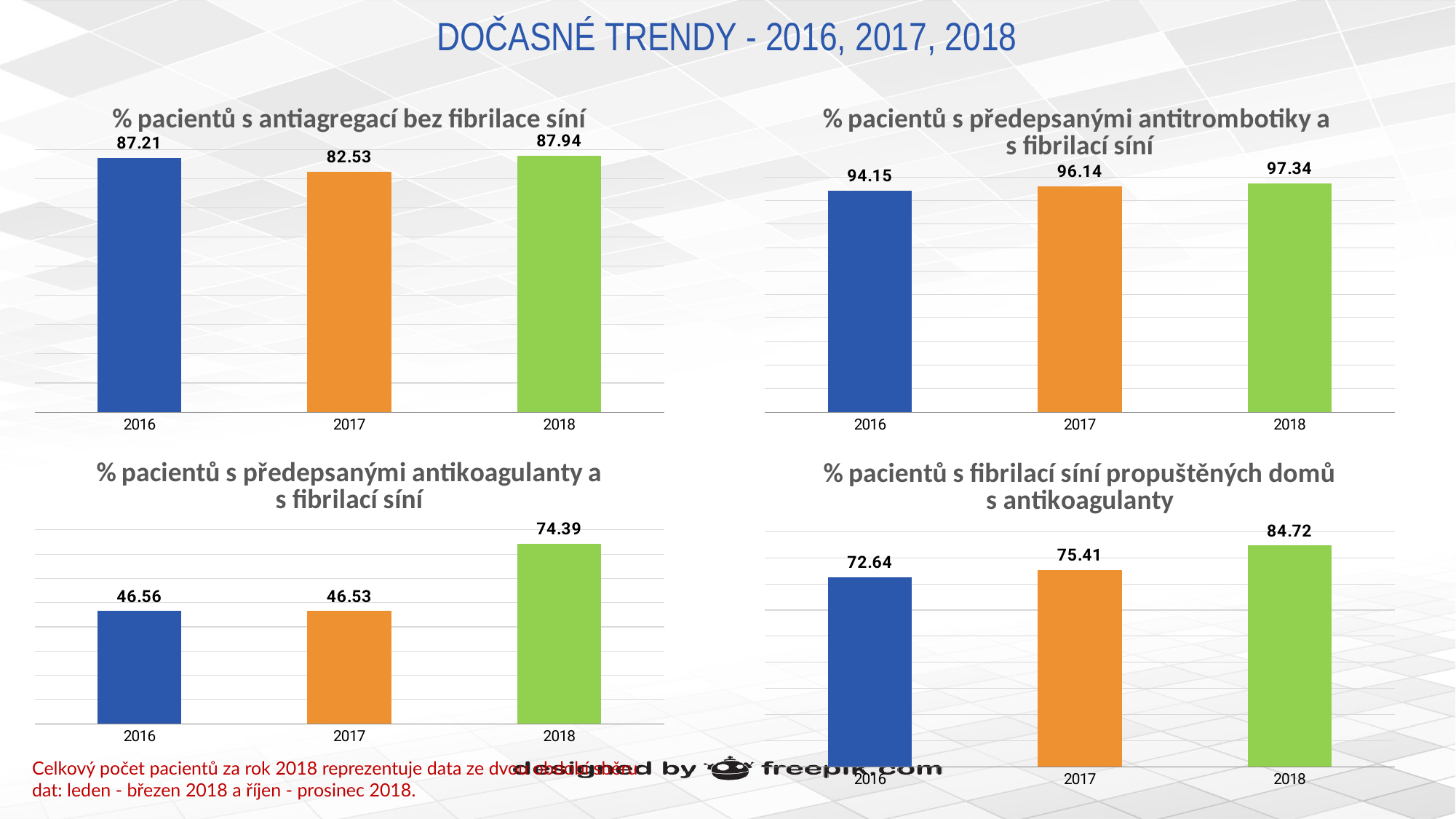

# DOČASNÉ TRENDY - 2016, 2017, 2018

### Chart: % pacientů s antiagregací bez fibrilace síní

| Category | % patients prescribed antiplatelets without aFib |
|---|---|
| 2016 | 87.21 |
| 2017 | 82.53 |
| 2018 | 87.94 |

### Chart: % pacientů s předepsanými antitrombotiky a  s fibrilací síní

| Category | % patients prescribed antithrombotics with aFib |
|---|---|
| 2016 | 94.15 |
| 2017 | 96.14 |
| 2018 | 97.34 |

### Chart: % pacientů s předepsanými antikoagulanty a s fibrilací síní

| Category | % patients prescribed anticoagulants with aFib |
|---|---|
| 2016 | 46.56 |
| 2017 | 46.53 |
| 2018 | 74.39 |

### Chart: % pacientů s fibrilací síní propuštěných domů s antikoagulanty

| Category | % afib patients discharged home with anticoagulants |
|---|---|
| 2016 | 72.64 |
| 2017 | 75.41 |
| 2018 | 84.72 |
Celkový počet pacientů za rok 2018 reprezentuje data ze dvou období sběru dat: leden - březen 2018 a říjen - prosinec 2018.